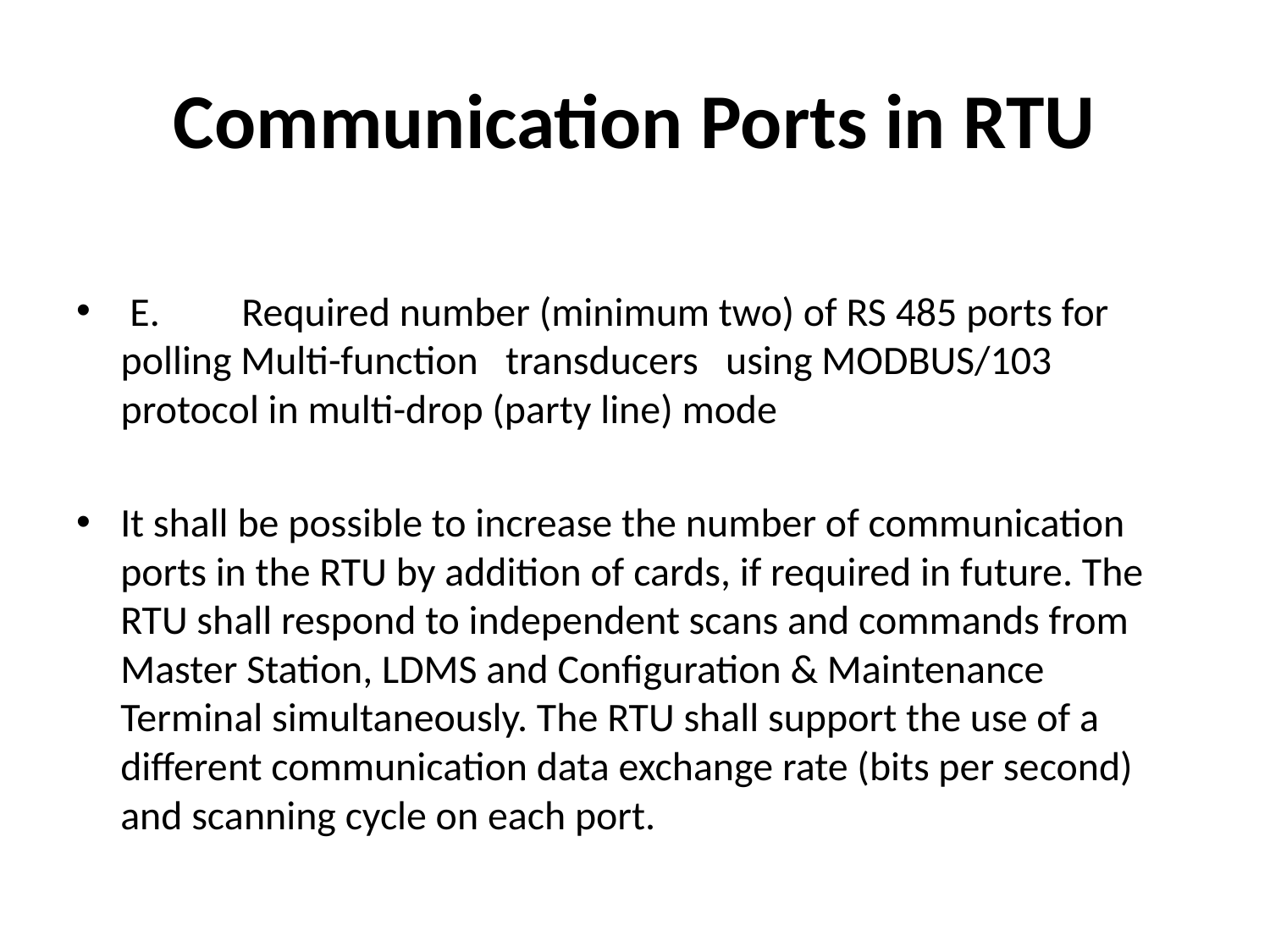

# Communication Ports in RTU

 E.         Required number (minimum two) of RS 485 ports for polling Multi-function   transducers   using MODBUS/103 protocol in multi-drop (party line) mode

It shall be possible to increase the number of communication ports in the RTU by addition of cards, if required in future. The RTU shall respond to independent scans and commands from Master Station, LDMS and Configuration & Maintenance Terminal simultaneously. The RTU shall support the use of a different communication data exchange rate (bits per second) and scanning cycle on each port.